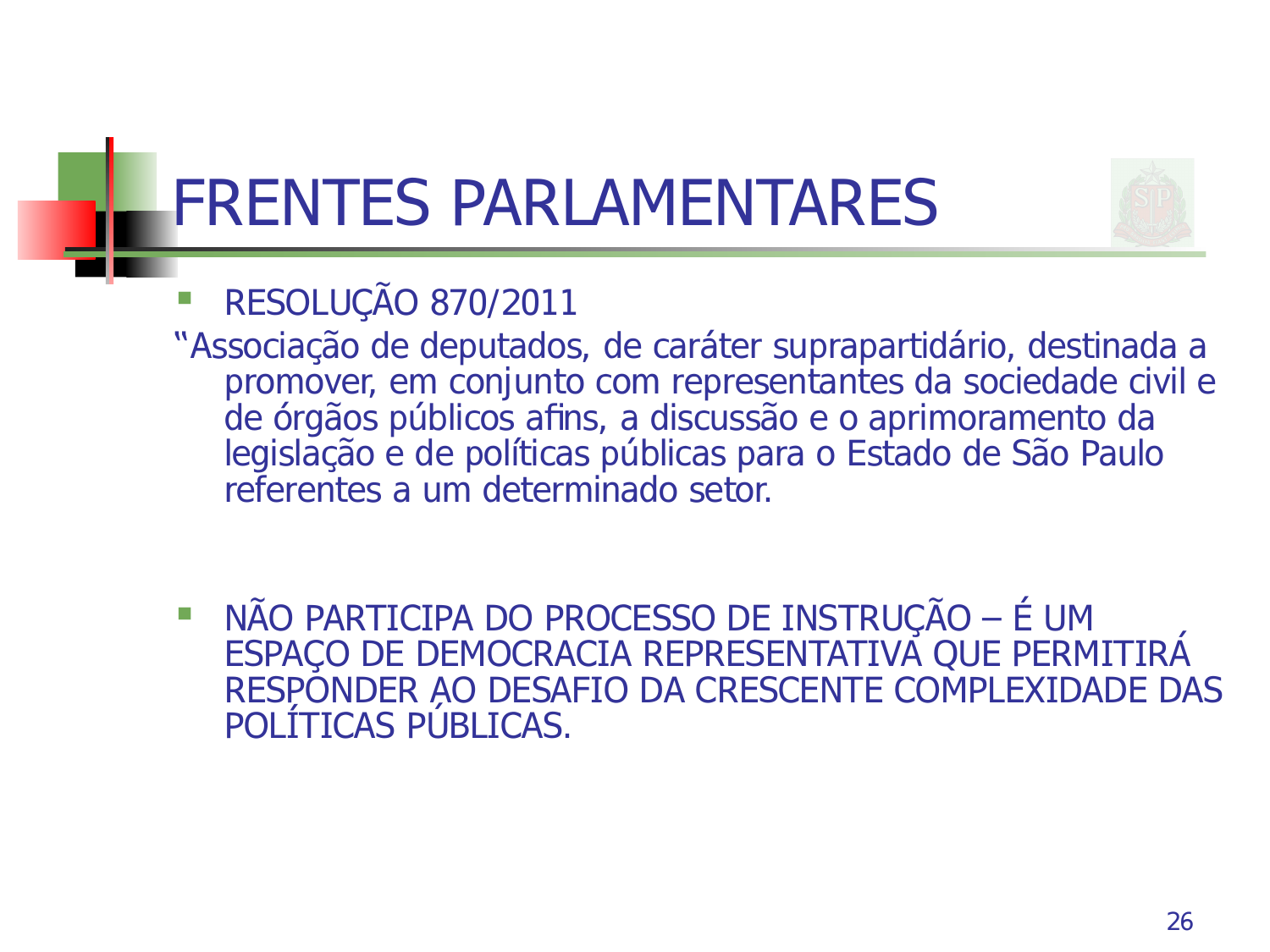

# FRENTES PARLAMENTARES
RESOLUÇÃO 870/2011
“Associação de deputados, de caráter suprapartidário, destinada a promover, em conjunto com representantes da sociedade civil e de órgãos públicos afins, a discussão e o aprimoramento da legislação e de políticas públicas para o Estado de São Paulo referentes a um determinado setor.

NÃO PARTICIPA DO PROCESSO DE INSTRUÇÃO – É UM ESPAÇO DE DEMOCRACIA REPRESENTATIVA QUE PERMITIRÁ RESPONDER AO DESAFIO DA CRESCENTE COMPLEXIDADE DAS POLÍTICAS PÚBLICAS.

26